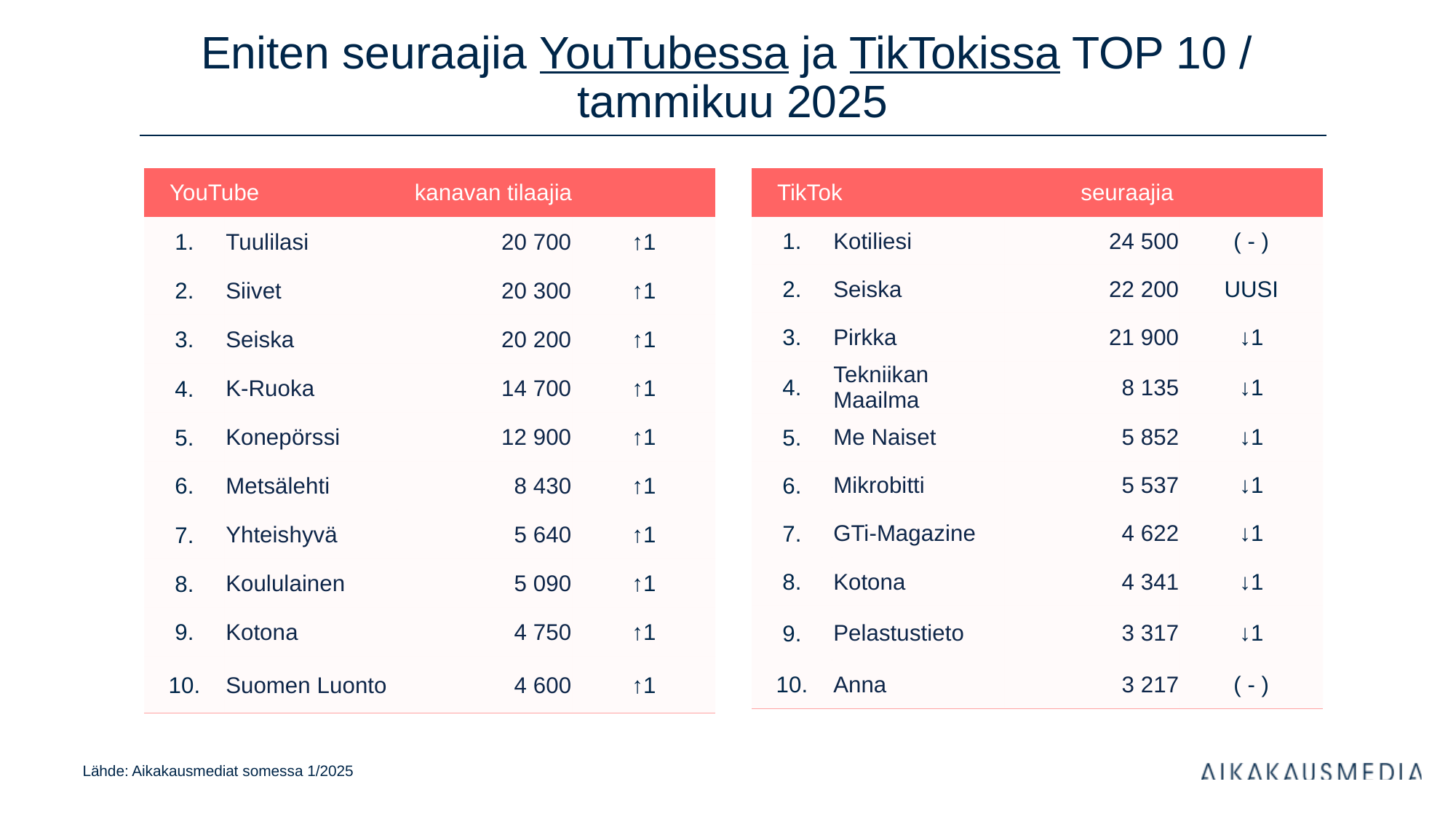

# Eniten seuraajia YouTubessa ja TikTokissa TOP 10 / tammikuu 2025
| YouTube |  | kanavan tilaajia |  |
| --- | --- | --- | --- |
| 1. | Tuulilasi | 20 700 | ↑1 |
| 2. | Siivet | 20 300 | ↑1 |
| 3. | Seiska | 20 200 | ↑1 |
| 4. | K-Ruoka | 14 700 | ↑1 |
| 5. | Konepörssi | 12 900 | ↑1 |
| 6. | Metsälehti | 8 430 | ↑1 |
| 7. | Yhteishyvä | 5 640 | ↑1 |
| 8. | Koululainen | 5 090 | ↑1 |
| 9. | Kotona | 4 750 | ↑1 |
| 10. | Suomen Luonto | 4 600 | ↑1 |
| TikTok |  | seuraajia |  |
| --- | --- | --- | --- |
| 1. | Kotiliesi | 24 500 | ( - ) |
| 2. | Seiska | 22 200 | UUSI |
| 3. | Pirkka | 21 900 | ↓1 |
| 4. | Tekniikan Maailma | 8 135 | ↓1 |
| 5. | Me Naiset | 5 852 | ↓1 |
| 6. | Mikrobitti | 5 537 | ↓1 |
| 7. | GTi-Magazine | 4 622 | ↓1 |
| 8. | Kotona | 4 341 | ↓1 |
| 9. | Pelastustieto | 3 317 | ↓1 |
| 10. | Anna | 3 217 | ( - ) |